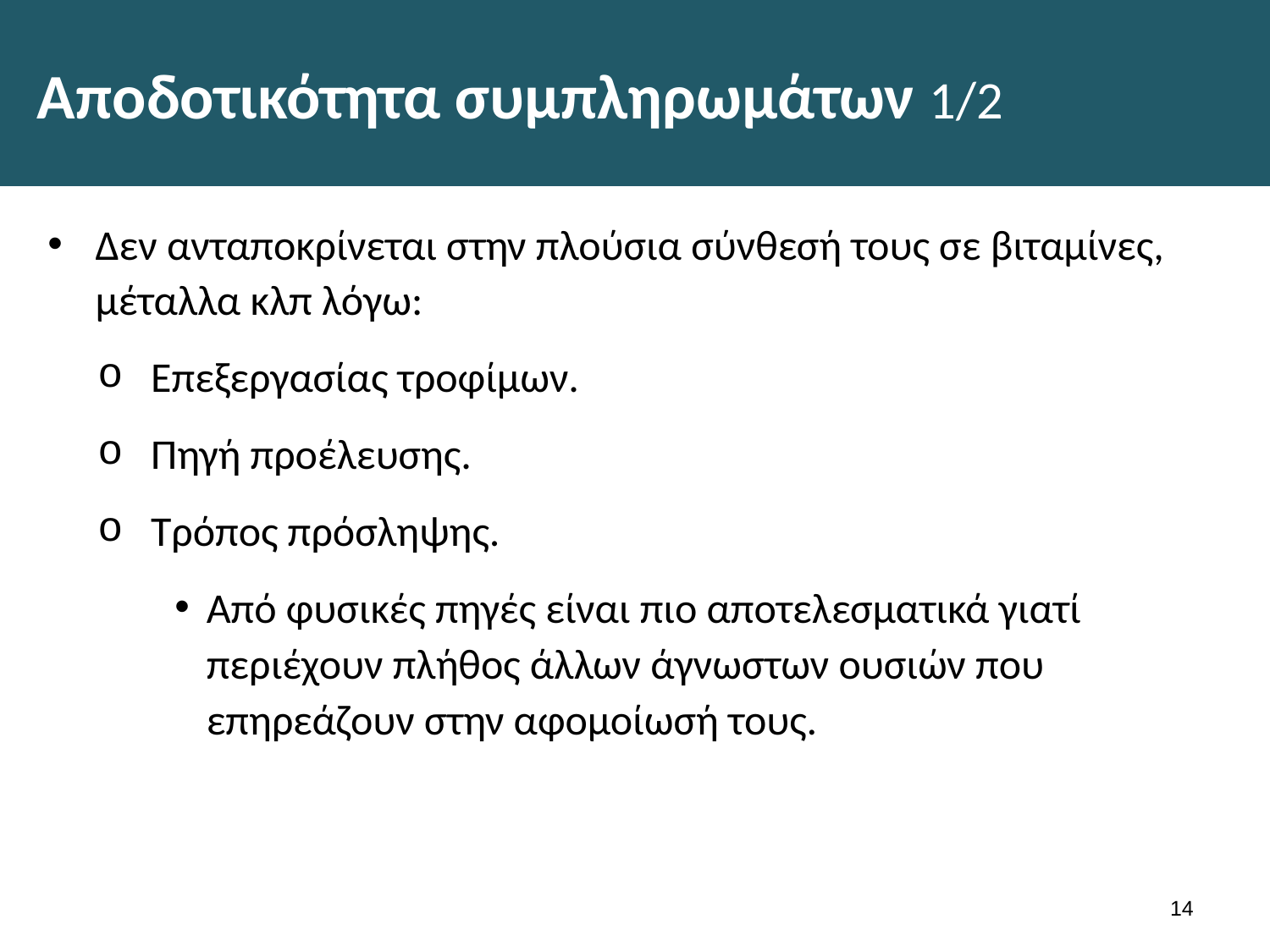

# Αποδοτικότητα συμπληρωμάτων 1/2
Δεν ανταποκρίνεται στην πλούσια σύνθεσή τους σε βιταμίνες, μέταλλα κλπ λόγω:
Επεξεργασίας τροφίμων.
Πηγή προέλευσης.
Τρόπος πρόσληψης.
Από φυσικές πηγές είναι πιο αποτελεσματικά γιατί περιέχουν πλήθος άλλων άγνωστων ουσιών που επηρεάζουν στην αφομοίωσή τους.
14